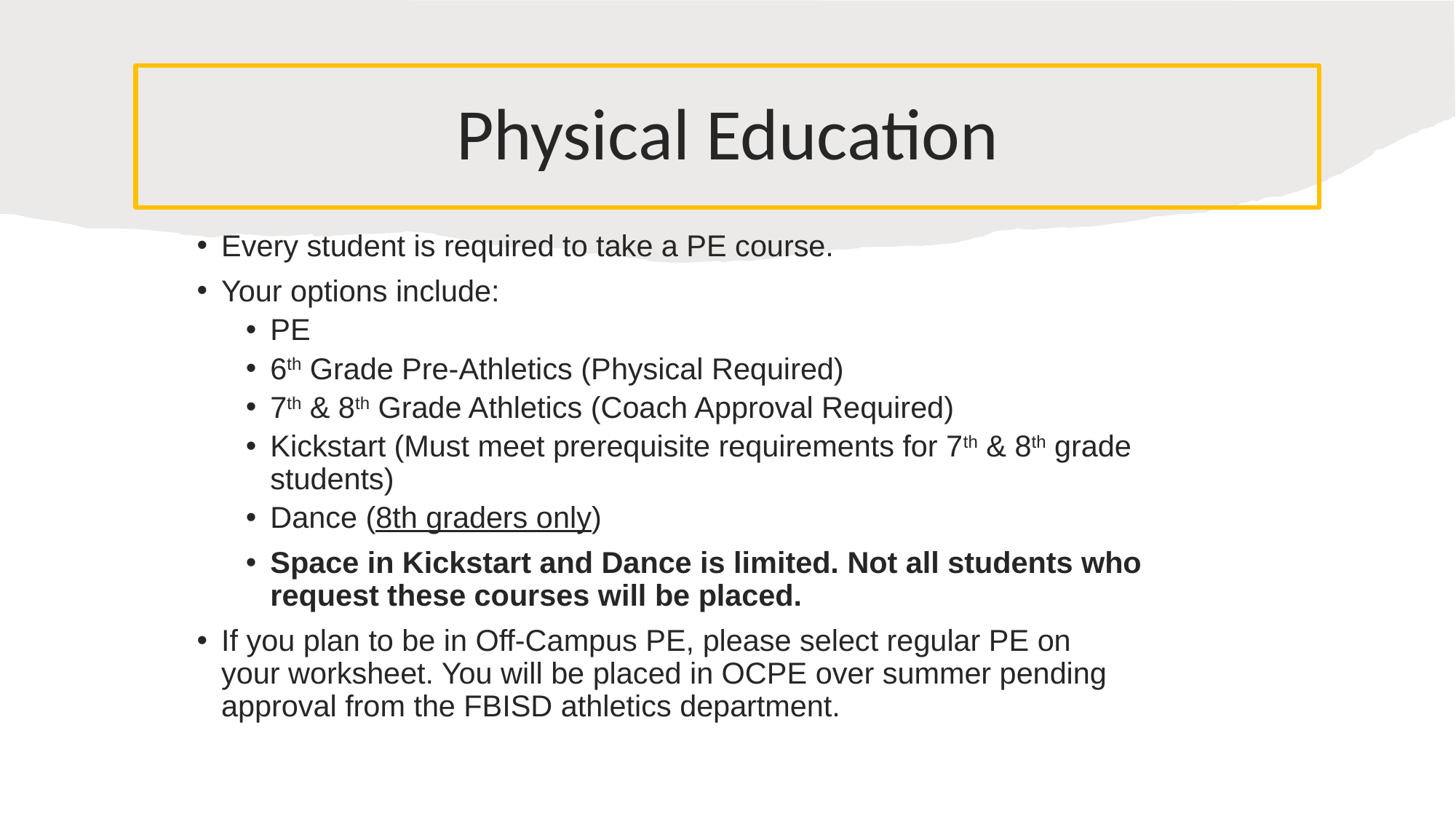

# Physical Education
Every student is required to take a PE course.
Your options include:
PE
6th Grade Pre-Athletics (Physical Required)
7th & 8th Grade Athletics (Coach Approval Required)
Kickstart (Must meet prerequisite requirements for 7th & 8th grade students)
Dance (8th graders only)
Space in Kickstart and Dance is limited. Not all students who request these courses will be placed.
If you plan to be in Off-Campus PE, please select regular PE on your worksheet. You will be placed in OCPE over summer pending approval from the FBISD athletics department.